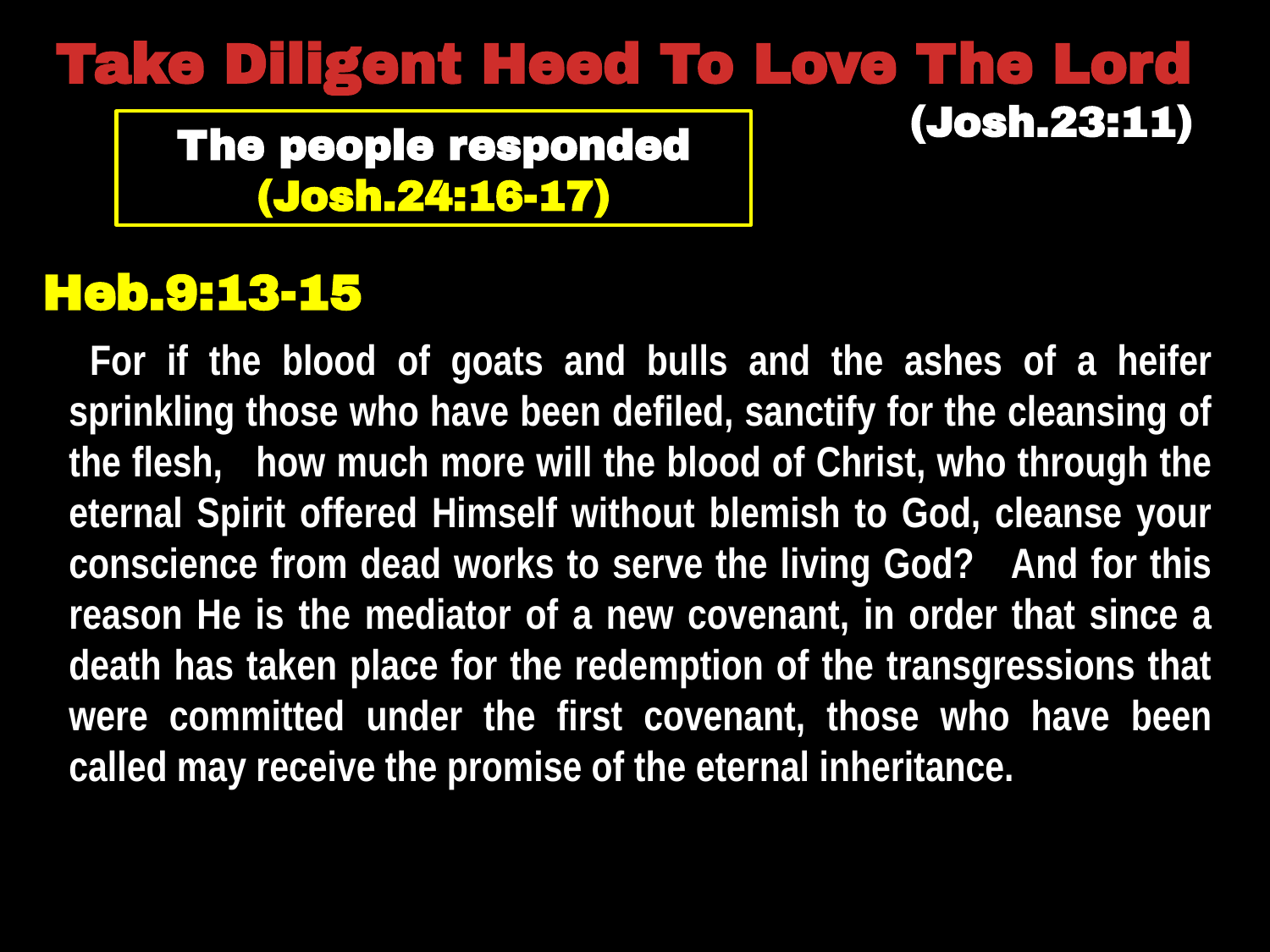

Take Diligent Heed To Love The Lord
(Josh.23:11)
The people responded
(Josh.24:16-17)
Heb.9:13-15
 For if the blood of goats and bulls and the ashes of a heifer sprinkling those who have been defiled, sanctify for the cleansing of the flesh,   how much more will the blood of Christ, who through the eternal Spirit offered Himself without blemish to God, cleanse your conscience from dead works to serve the living God?   And for this reason He is the mediator of a new covenant, in order that since a death has taken place for the redemption of the transgressions that were committed under the first covenant, those who have been called may receive the promise of the eternal inheritance.